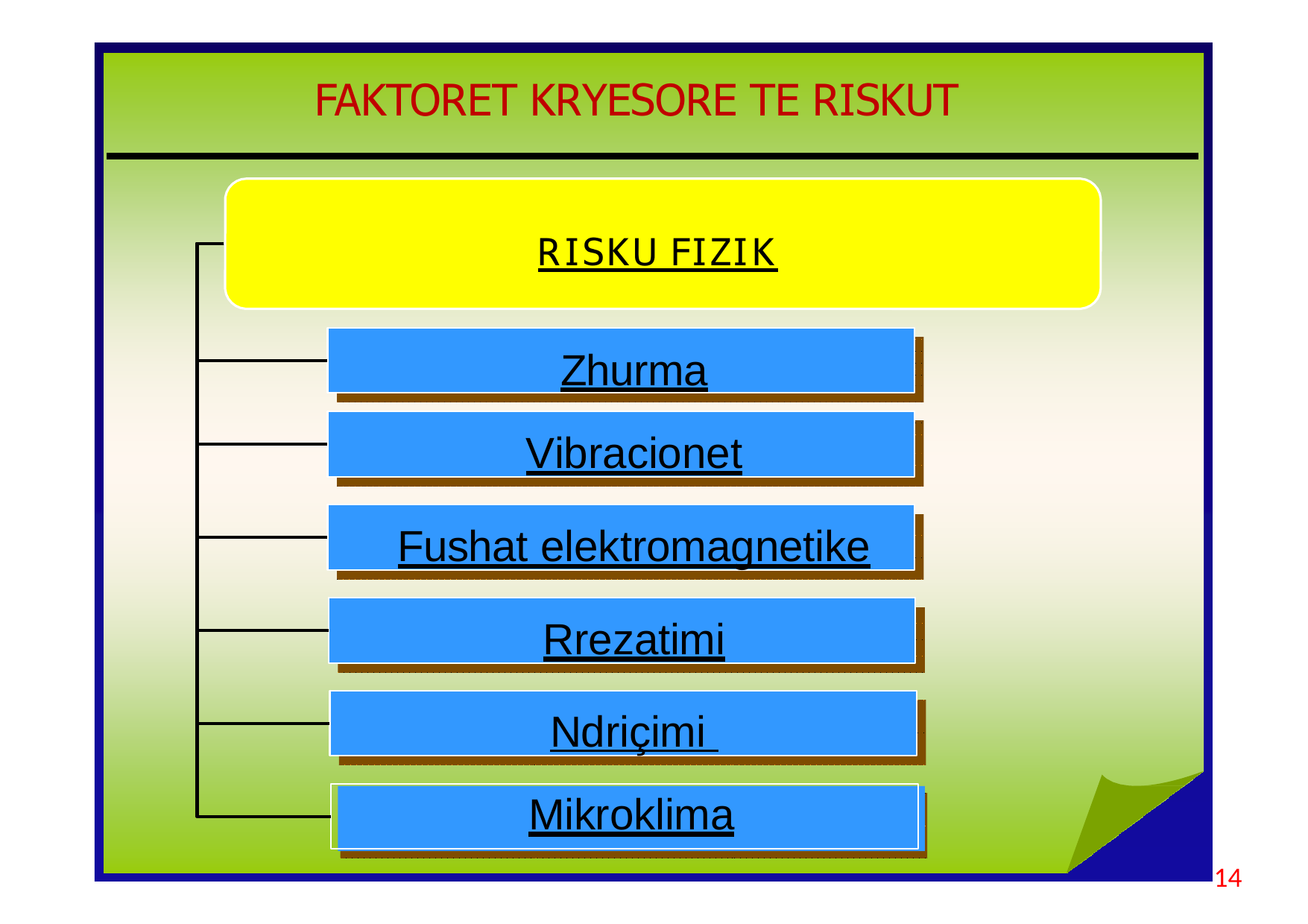

# FAKTORET KRYESORE TE RISKUT

      RISKU FIZIK

Zhurma Vibracionet
Fushat elektromagnetike Rrezatimi
Ndriçimi

Campi elettromagnetici

Radiazioni

Illuminazione

Microclima

Mikroklima

14